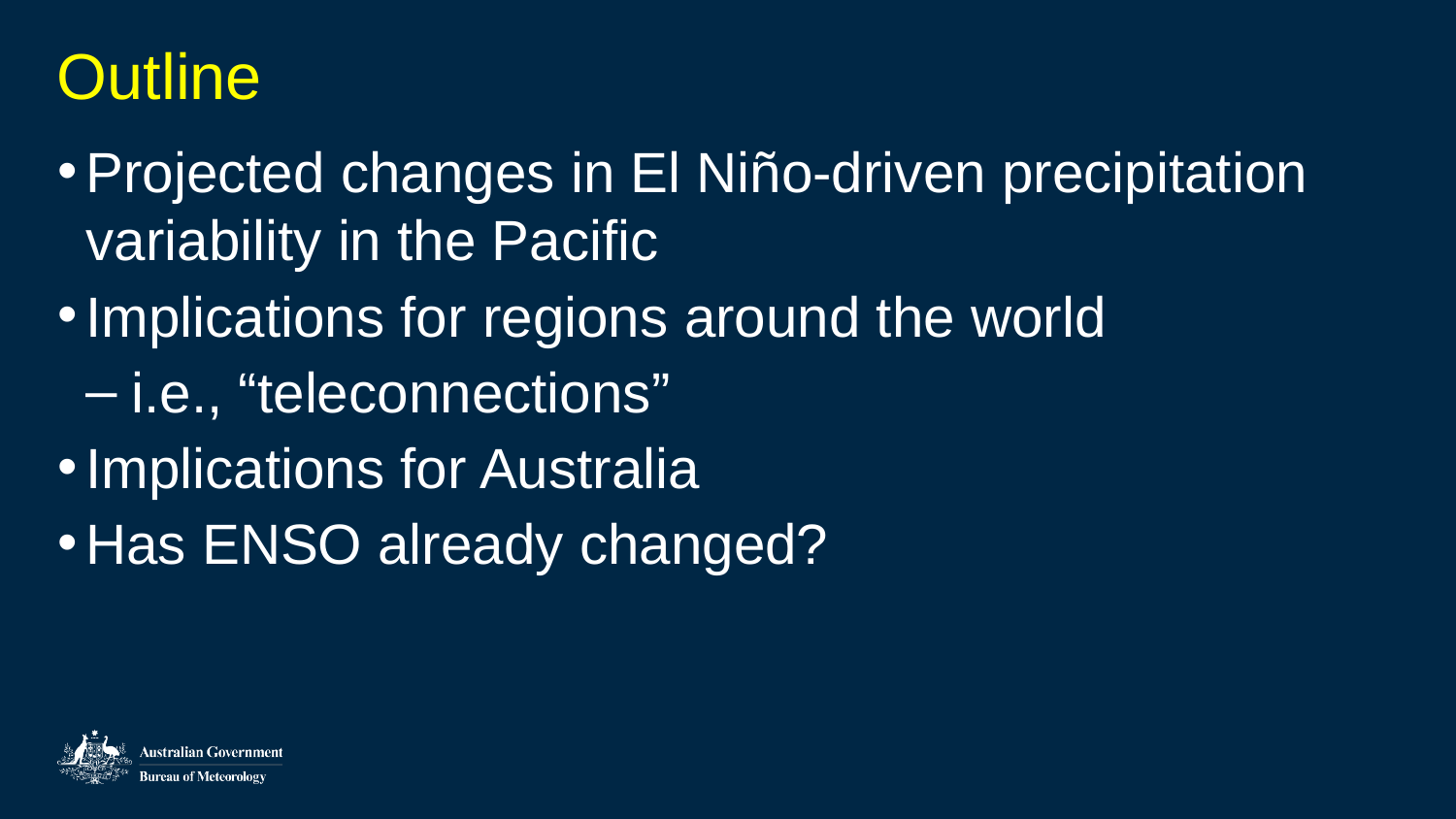

# Outline
Projected changes in El Niño-driven precipitation variability in the Pacific
Implications for regions around the world
i.e., “teleconnections”
Implications for Australia
Has ENSO already changed?